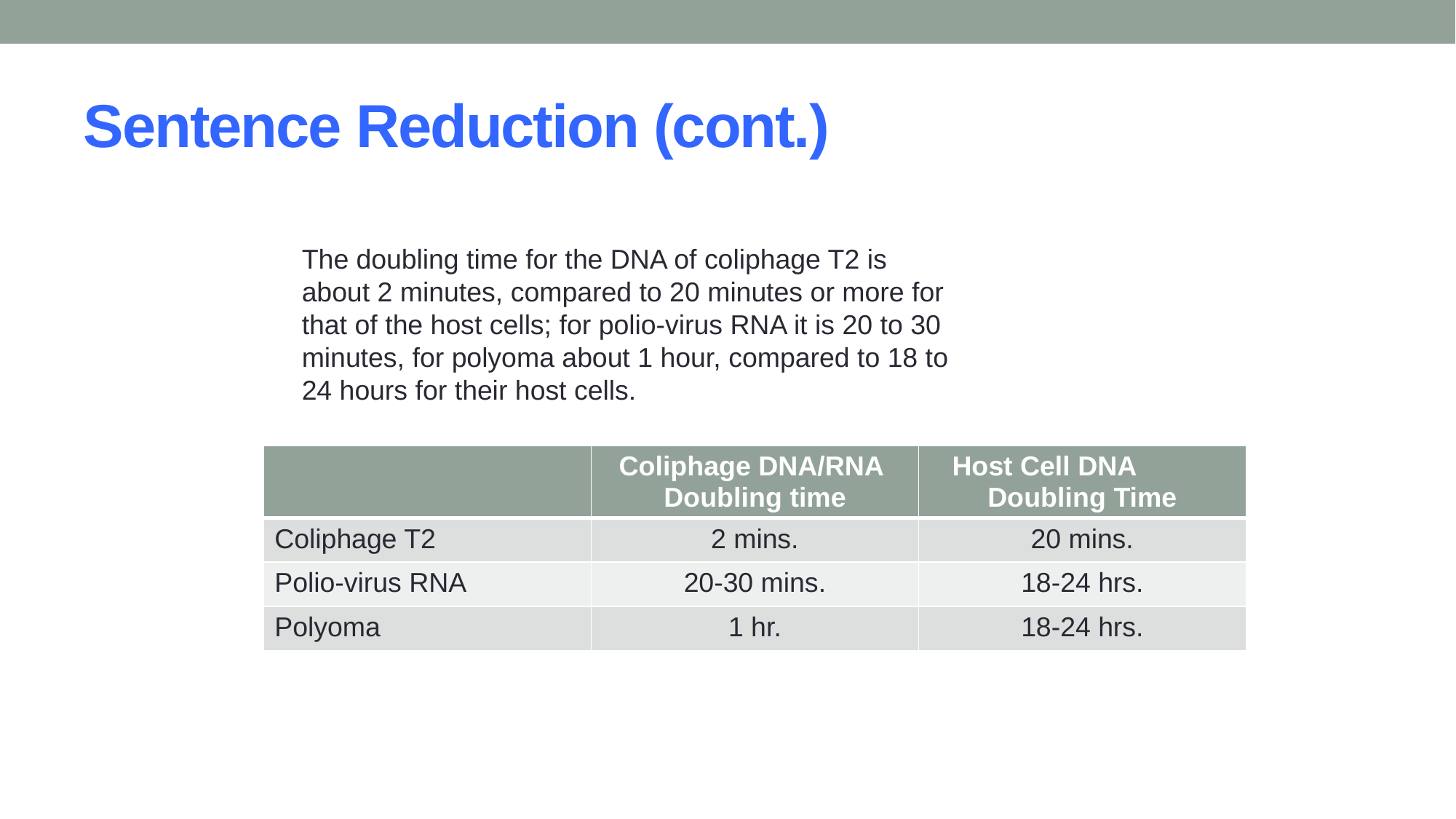

# Sentence Reduction (cont.)
The doubling time for the DNA of coliphage T2 is about 2 minutes, compared to 20 minutes or more for that of the host cells; for polio-virus RNA it is 20 to 30 minutes, for polyoma about 1 hour, compared to 18 to 24 hours for their host cells.
|  | Coliphage DNA/RNA Doubling time | Host Cell DNA Doubling Time |
| --- | --- | --- |
| Coliphage T2 | 2 mins. | 20 mins. |
| Polio-virus RNA | 20-30 mins. | 18-24 hrs. |
| Polyoma | 1 hr. | 18-24 hrs. |